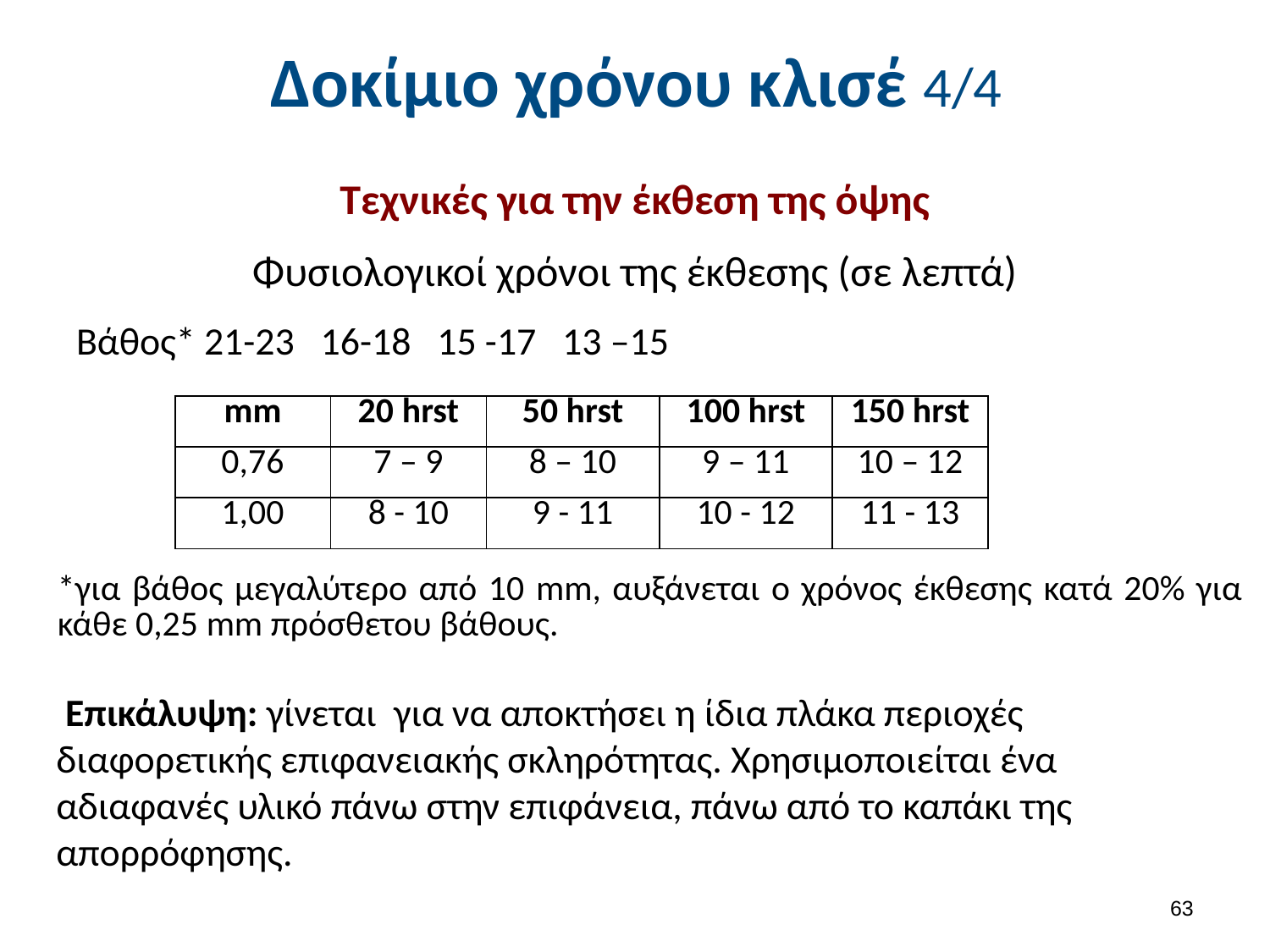

# Δοκίμιο χρόνου κλισέ 4/4
Τεχνικές για την έκθεση της όψης
Φυσιολογικοί χρόνοι της έκθεσης (σε λεπτά)
Βάθος* 21-23   16-18   15 -17   13 –15

| mm | 20 hrst | 50 hrst | 100 hrst | 150 hrst |
| --- | --- | --- | --- | --- |
| 0,76 | 7 – 9 | 8 – 10 | 9 – 11 | 10 – 12 |
| 1,00 | 8 - 10 | 9 - 11 | 10 - 12 | 11 - 13 |
*για βάθος μεγαλύτερο από 10 mm, αυξάνεται ο χρόνος έκθεσης κατά 20% για κάθε 0,25 mm πρόσθετου βάθους.
 Επικάλυψη: γίνεται  για να αποκτήσει η ίδια πλάκα περιοχές διαφορετικής επιφανειακής σκληρότητας. Χρησιμοποιείται ένα αδιαφανές υλικό πάνω στην επιφάνεια, πάνω από το καπάκι της απορρόφησης.
63